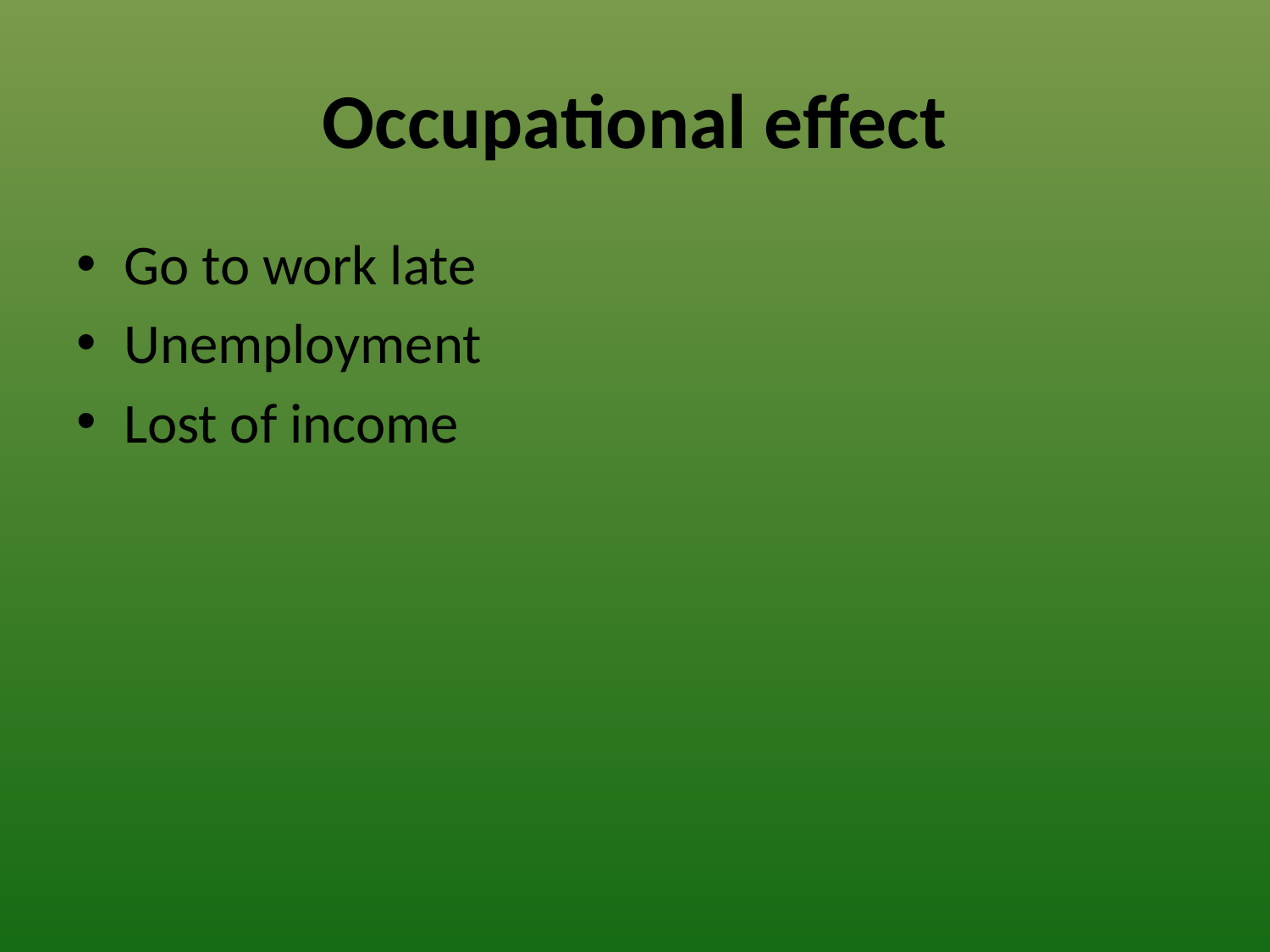

# Occupational effect
Go to work late
Unemployment
Lost of income